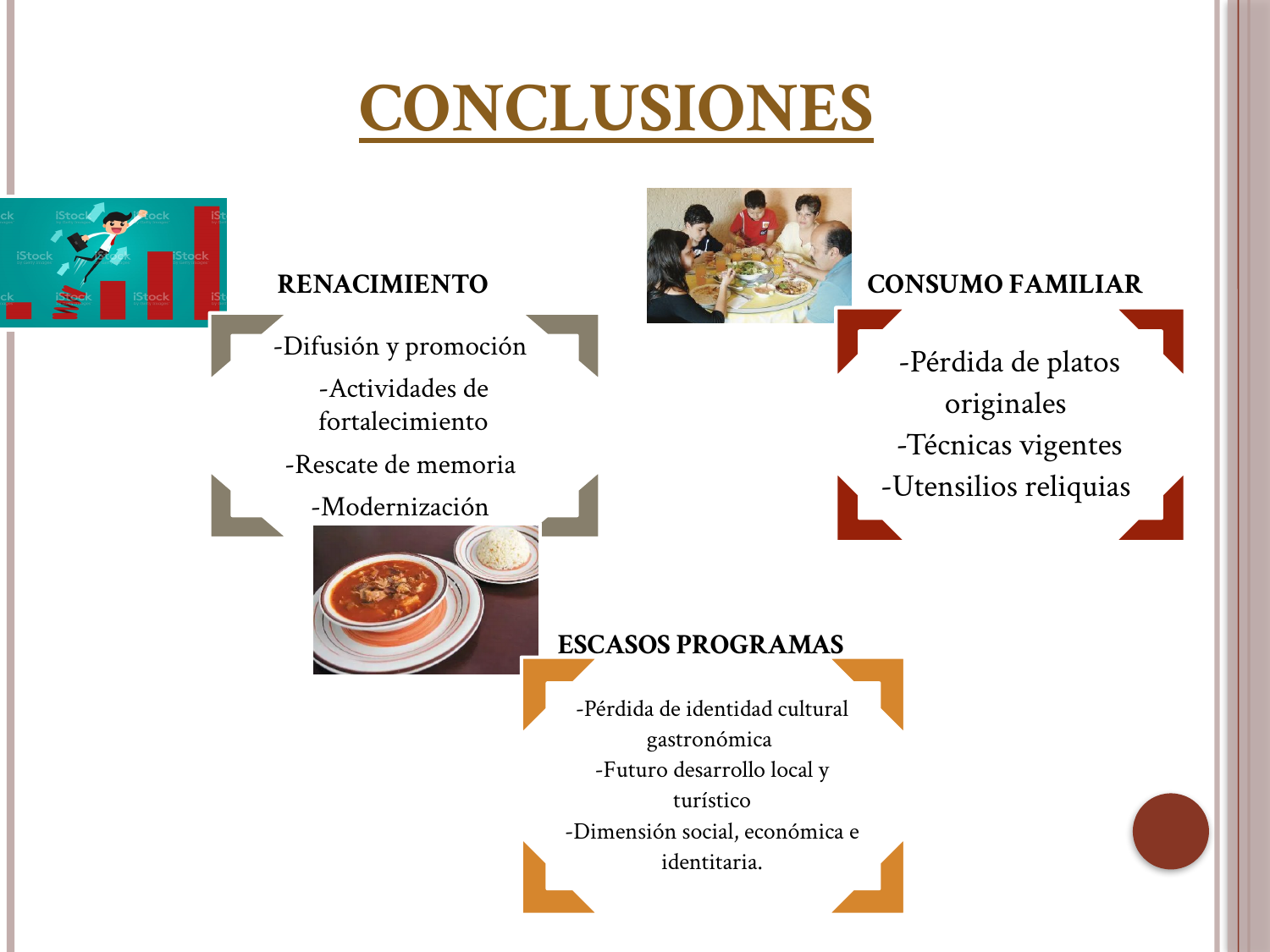

Conclusiones
-Pérdida de platos originales
-Técnicas vigentes
-Utensilios reliquias
-Difusión y promoción
-Actividades de fortalecimiento
-Rescate de memoria
-Modernización
RENACIMIENTO
CONSUMO FAMILIAR
-Pérdida de identidad cultural gastronómica
-Futuro desarrollo local y turístico
-Dimensión social, económica e identitaria.
ESCASOS PROGRAMAS